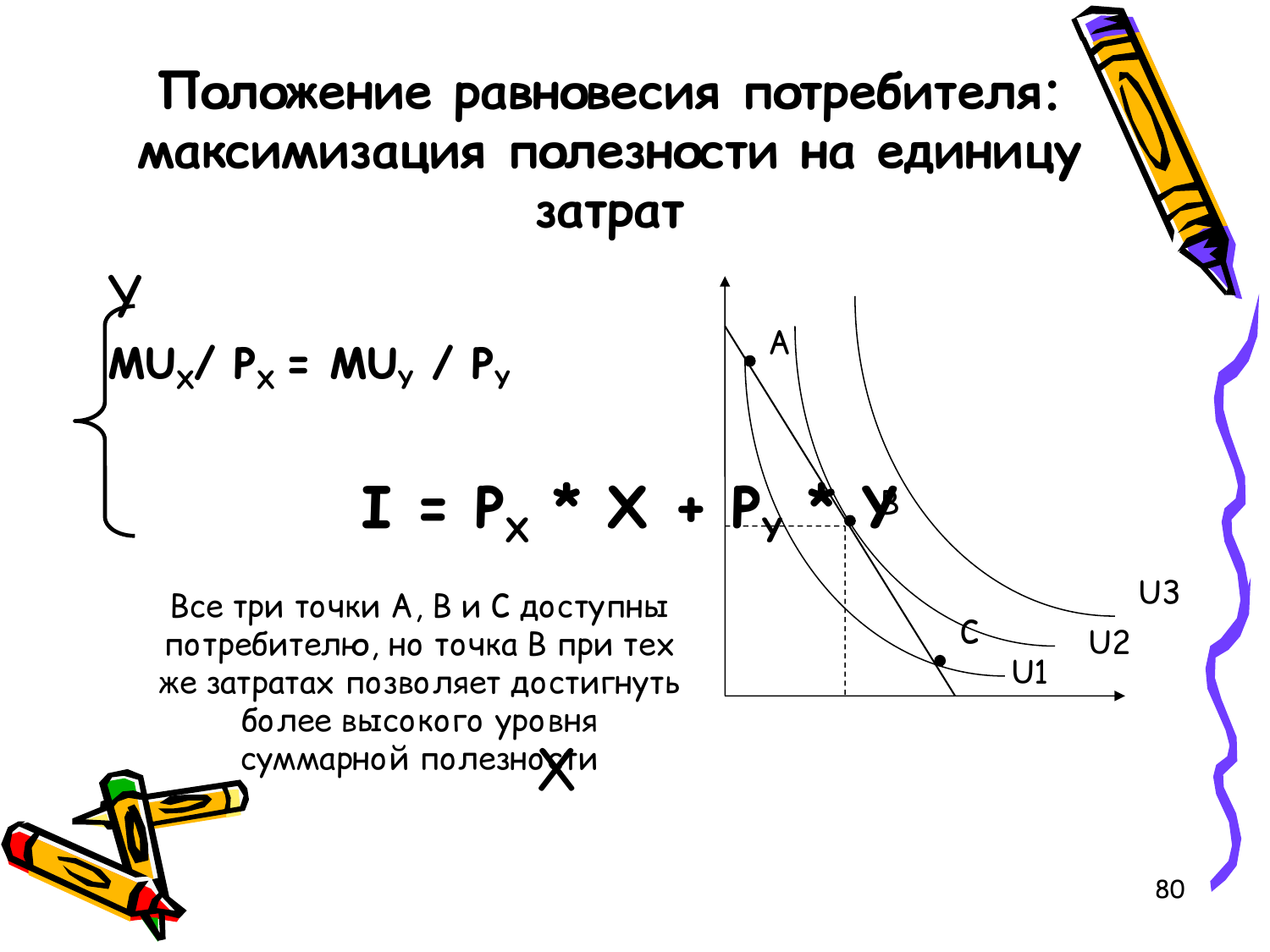

# Положение равновесия потребителя: максимизация полезности на единицу затрат

MUX/ PX = MUY / PY

I = PX * X + PY * Y

Y

				X

А

В

Все три точки А, В и С доступны потребителю, но точка В при тех же затратах позволяет достигнуть более высокого уровня суммарной полезности
U3
С
U2
U1

80